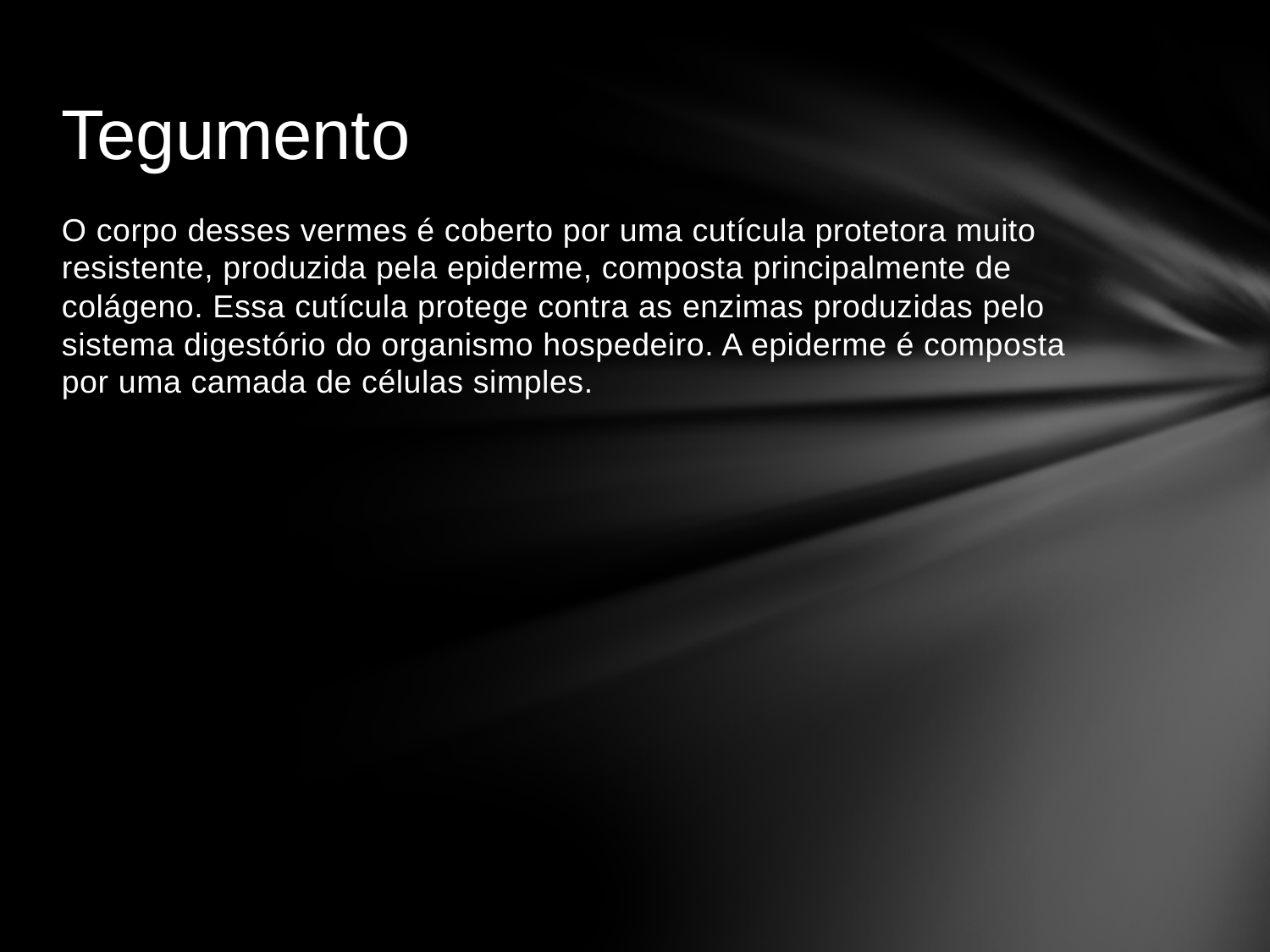

# Tegumento
O corpo desses vermes é coberto por uma cutícula protetora muito resistente, produzida pela epiderme, composta principalmente de colágeno. Essa cutícula protege contra as enzimas produzidas pelo sistema digestório do organismo hospedeiro. A epiderme é composta por uma camada de células simples.